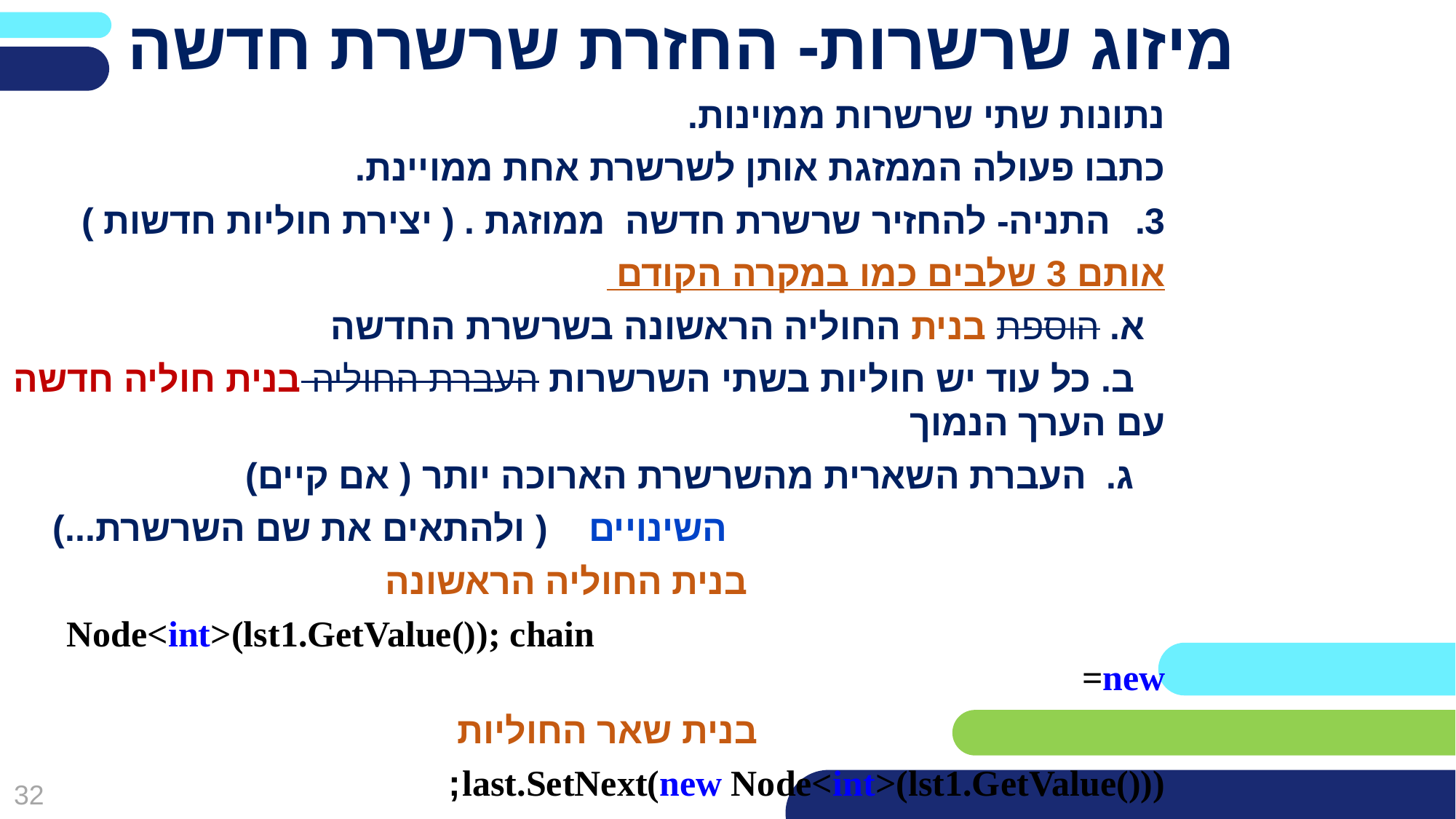

# מיזוג שרשרות- החזרת שרשרת חדשה
נתונות שתי שרשרות ממוינות.
כתבו פעולה הממזגת אותן לשרשרת אחת ממויינת.
התניה- להחזיר שרשרת חדשה  ממוזגת . ( יצירת חוליות חדשות )
אותם 3 שלבים כמו במקרה הקודם
  א. הוספת בנית החוליה הראשונה בשרשרת החדשה
   ב. כל עוד יש חוליות בשתי השרשרות העברת החוליה בנית חוליה חדשה עם הערך הנמוך
   ג.  העברת השארית מהשרשרת הארוכה יותר ( אם קיים)
                                           השינויים    ( ולהתאים את שם השרשרת...)
                                         בנית החוליה הראשונה
                                                        Node<int>(lst1.GetValue()); chain =new
                                        בנית שאר החוליות
last.SetNext(new Node<int>(lst1.GetValue()));